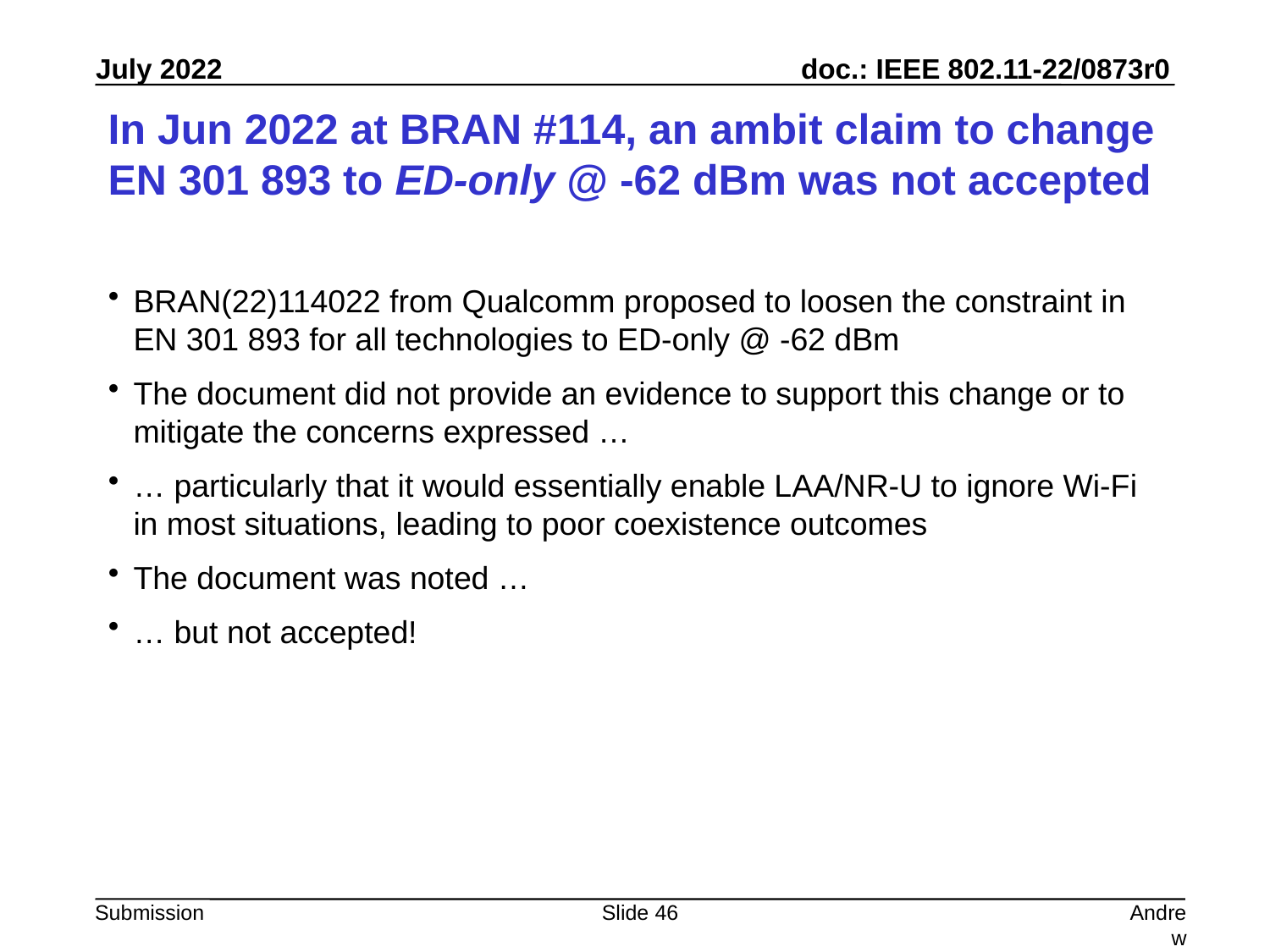

# In Jun 2022 at BRAN #114, an ambit claim to change EN 301 893 to ED-only @ -62 dBm was not accepted
BRAN(22)114022 from Qualcomm proposed to loosen the constraint in EN 301 893 for all technologies to ED-only @ -62 dBm
The document did not provide an evidence to support this change or to mitigate the concerns expressed …
… particularly that it would essentially enable LAA/NR-U to ignore Wi-Fi in most situations, leading to poor coexistence outcomes
The document was noted …
… but not accepted!

Slide 46
Andrew Myles, Cisco